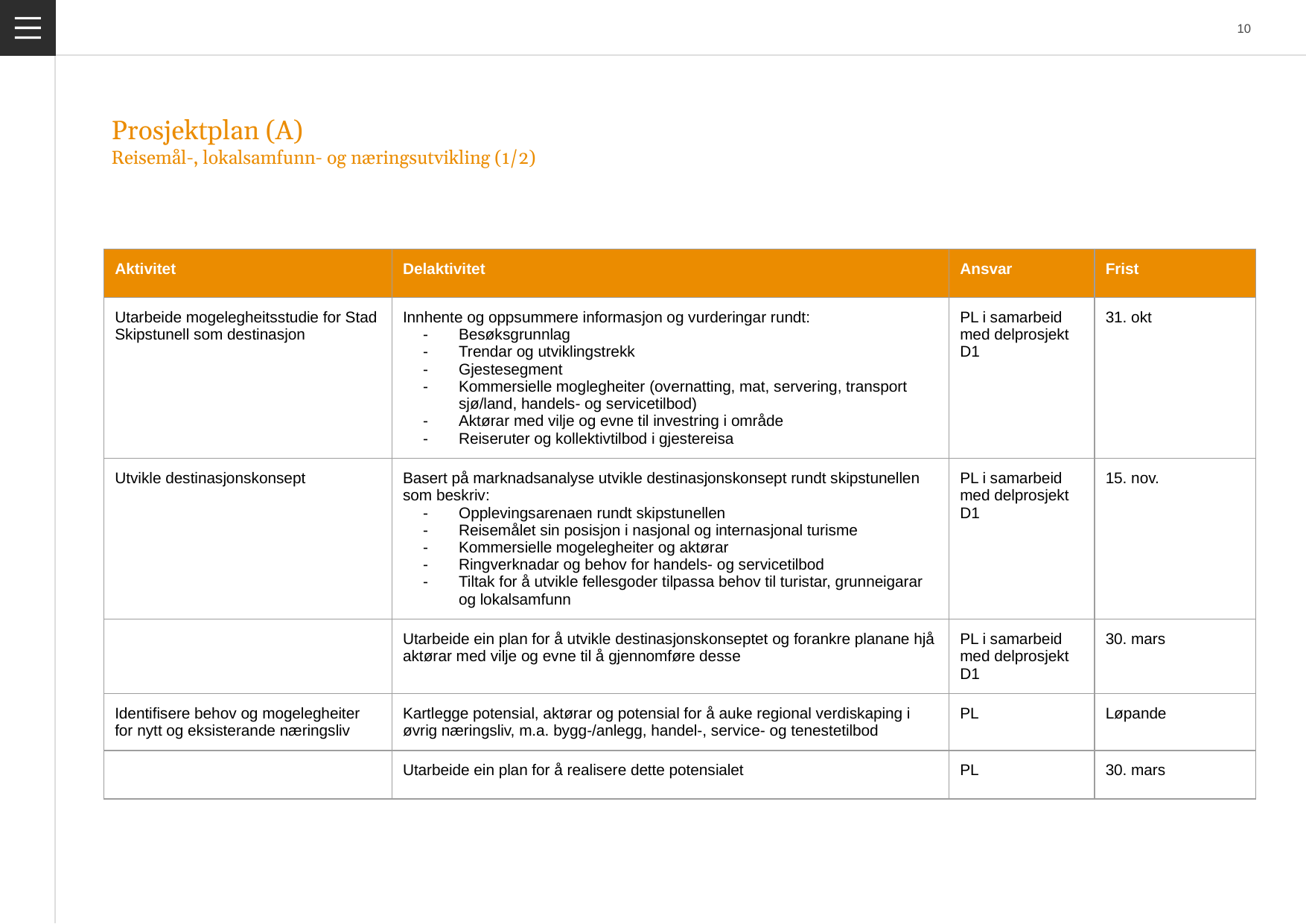

# Prosjektplan (A)
Reisemål-, lokalsamfunn- og næringsutvikling (1/2)
| Aktivitet | Delaktivitet | Ansvar | Frist |
| --- | --- | --- | --- |
| Utarbeide mogelegheitsstudie for Stad Skipstunell som destinasjon | Innhente og oppsummere informasjon og vurderingar rundt: Besøksgrunnlag Trendar og utviklingstrekk Gjestesegment Kommersielle moglegheiter (overnatting, mat, servering, transport sjø/land, handels- og servicetilbod) Aktørar med vilje og evne til investring i område Reiseruter og kollektivtilbod i gjestereisa | PL i samarbeid med delprosjekt D1 | 31. okt |
| Utvikle destinasjonskonsept | Basert på marknadsanalyse utvikle destinasjonskonsept rundt skipstunellen som beskriv: Opplevingsarenaen rundt skipstunellen Reisemålet sin posisjon i nasjonal og internasjonal turisme Kommersielle mogelegheiter og aktørar Ringverknadar og behov for handels- og servicetilbod Tiltak for å utvikle fellesgoder tilpassa behov til turistar, grunneigarar og lokalsamfunn | PL i samarbeid med delprosjekt D1 | 15. nov. |
|  | Utarbeide ein plan for å utvikle destinasjonskonseptet og forankre planane hjå aktørar med vilje og evne til å gjennomføre desse | PL i samarbeid med delprosjekt D1 | 30. mars |
| Identifisere behov og mogelegheiter for nytt og eksisterande næringsliv | Kartlegge potensial, aktørar og potensial for å auke regional verdiskaping i øvrig næringsliv, m.a. bygg-/anlegg, handel-, service- og tenestetilbod | PL | Løpande |
|  | Utarbeide ein plan for å realisere dette potensialet | PL | 30. mars |